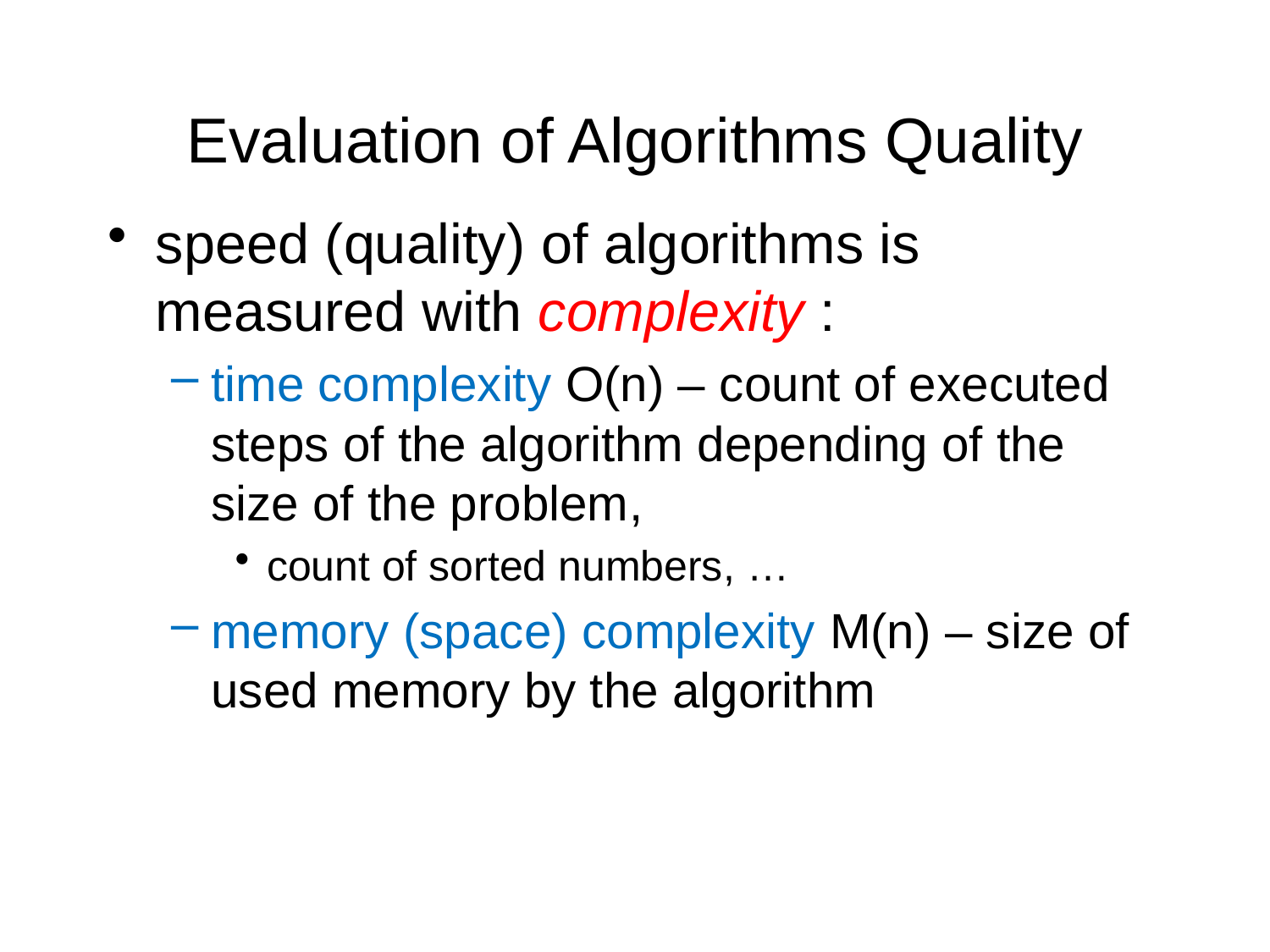

# Evaluation of Algorithms Quality
speed (quality) of algorithms is measured with complexity :
time complexity O(n) – count of executed steps of the algorithm depending of the size of the problem,
count of sorted numbers, …
memory (space) complexity M(n) – size of used memory by the algorithm